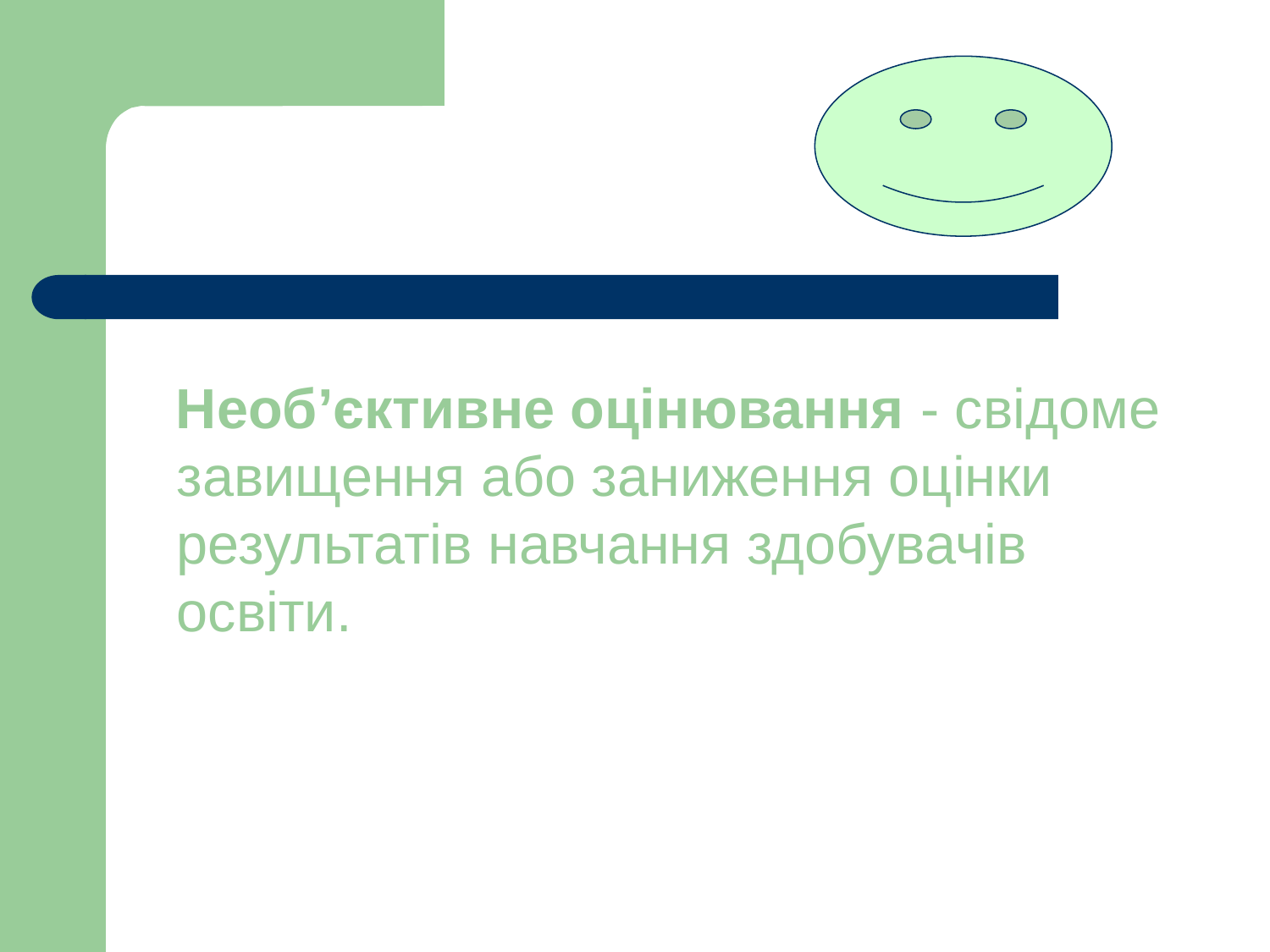

Необ’єктивне оцінювання - свідоме завищення або заниження оцінки результатів навчання здобувачів освіти.